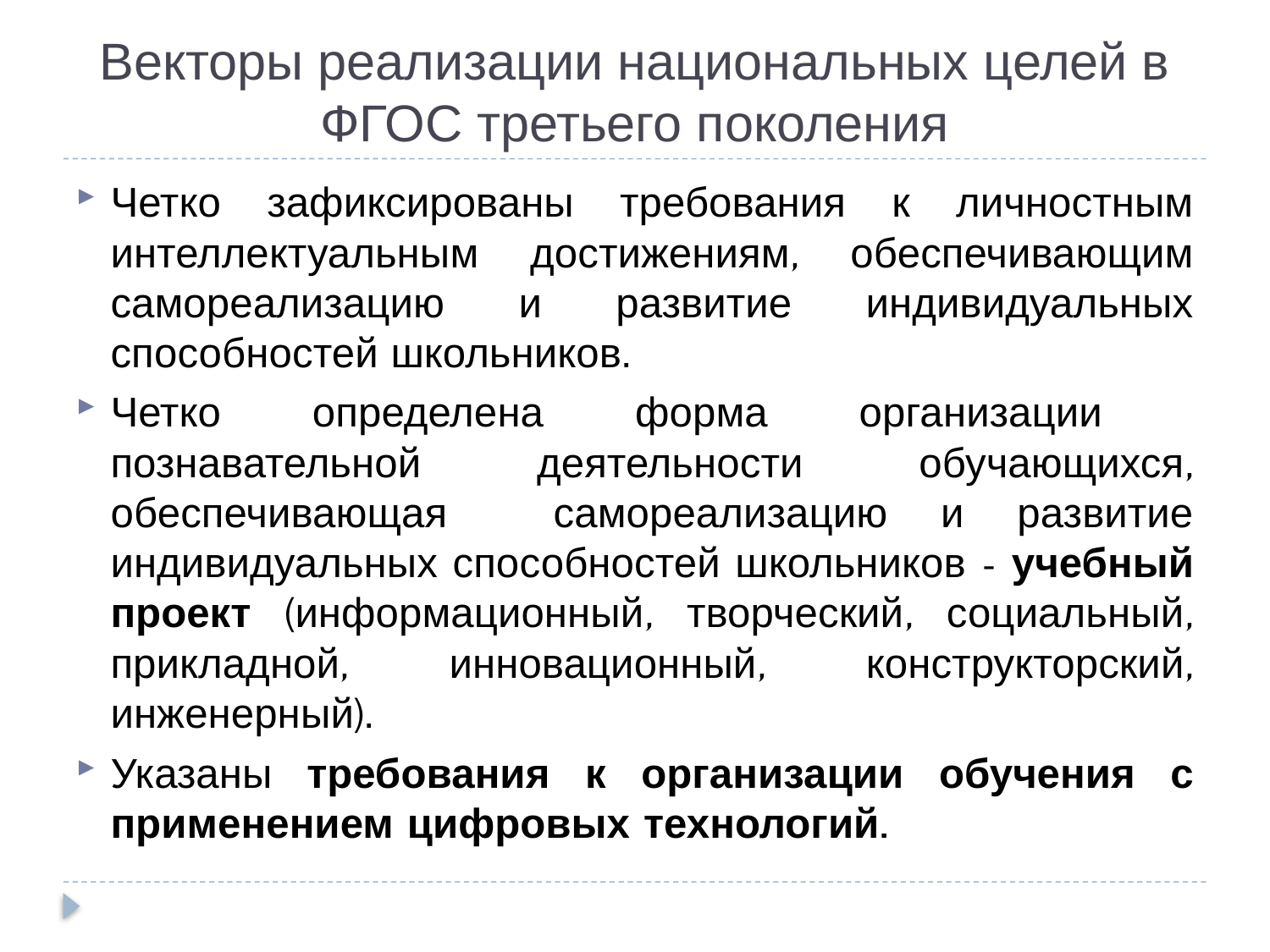

# Векторы реализации национальных целей в ФГОС третьего поколения
Четко зафиксированы требования к личностным интеллектуальным достижениям, обеспечивающим самореализацию и развитие индивидуальных способностей школьников.
Четко определена форма организации  познавательной деятельности обучающихся, обеспечивающая  самореализацию и развитие индивидуальных способностей школьников - учебный проект (информационный, творческий, социальный, прикладной, инновационный, конструкторский, инженерный).
Указаны требования к организации обучения с применением цифровых технологий.